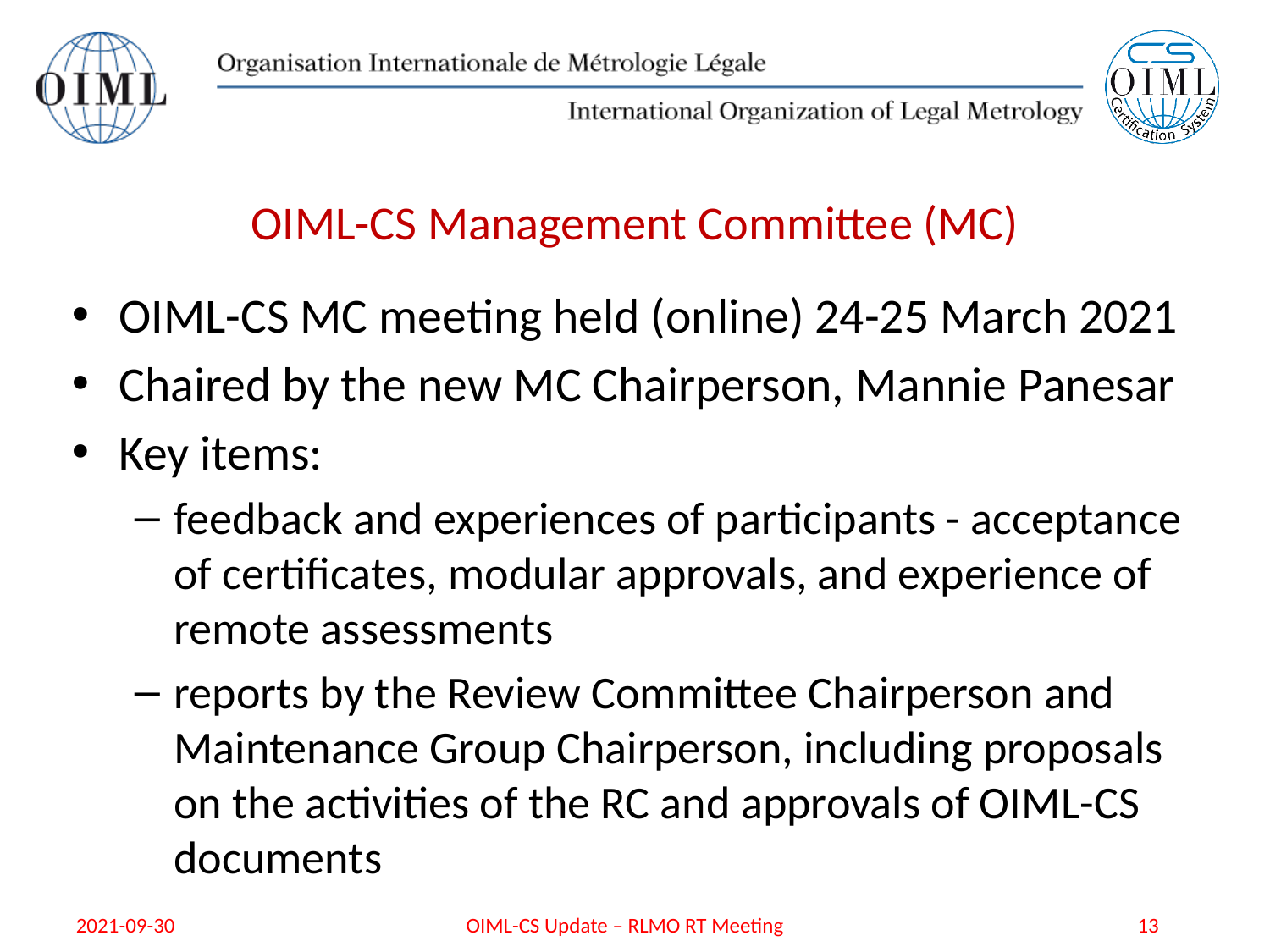

# OIML-CS Management Committee (MC)
OIML-CS MC meeting held (online) 24-25 March 2021
Chaired by the new MC Chairperson, Mannie Panesar
Key items:
feedback and experiences of participants - acceptance of certificates, modular approvals, and experience of remote assessments
reports by the Review Committee Chairperson and Maintenance Group Chairperson, including proposals on the activities of the RC and approvals of OIML-CS documents
2021-09-30
OIML-CS Update – RLMO RT Meeting
13